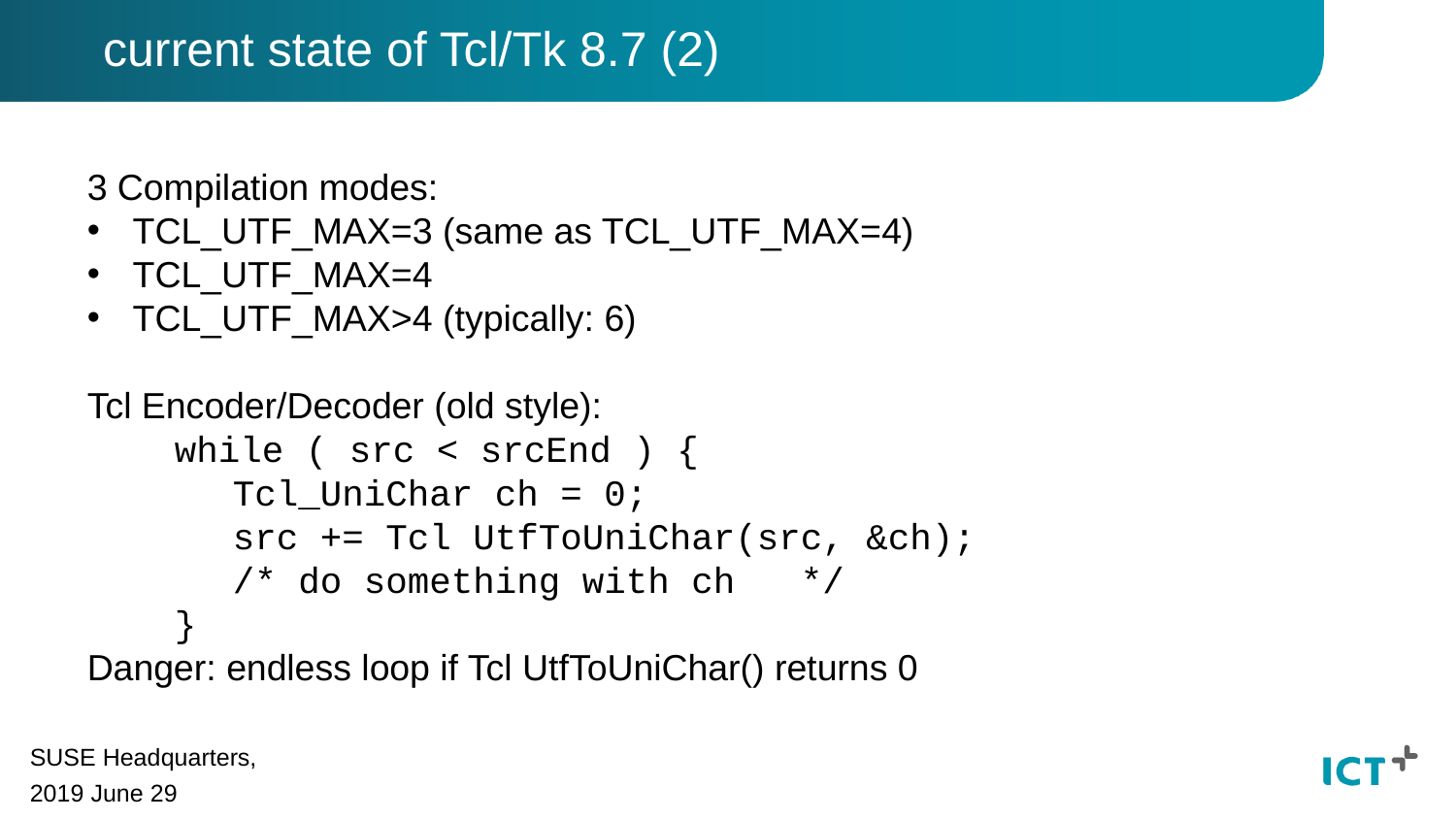

current state of Tcl/Tk 8.7 (2)

3 Compilation modes:
TCL_UTF_MAX=3 (same as TCL_UTF_MAX=4)
TCL_UTF_MAX=4
TCL_UTF_MAX>4 (typically: 6)

Tcl Encoder/Decoder (old style):
    while ( src < srcEnd ) {
	Tcl_UniChar ch = 0;
	src += Tcl UtfToUniChar(src, &ch);
	/* do something with ch   */
    }
Danger: endless loop if Tcl UtfToUniChar() returns 0
SUSE Headquarters,
2019 June 29